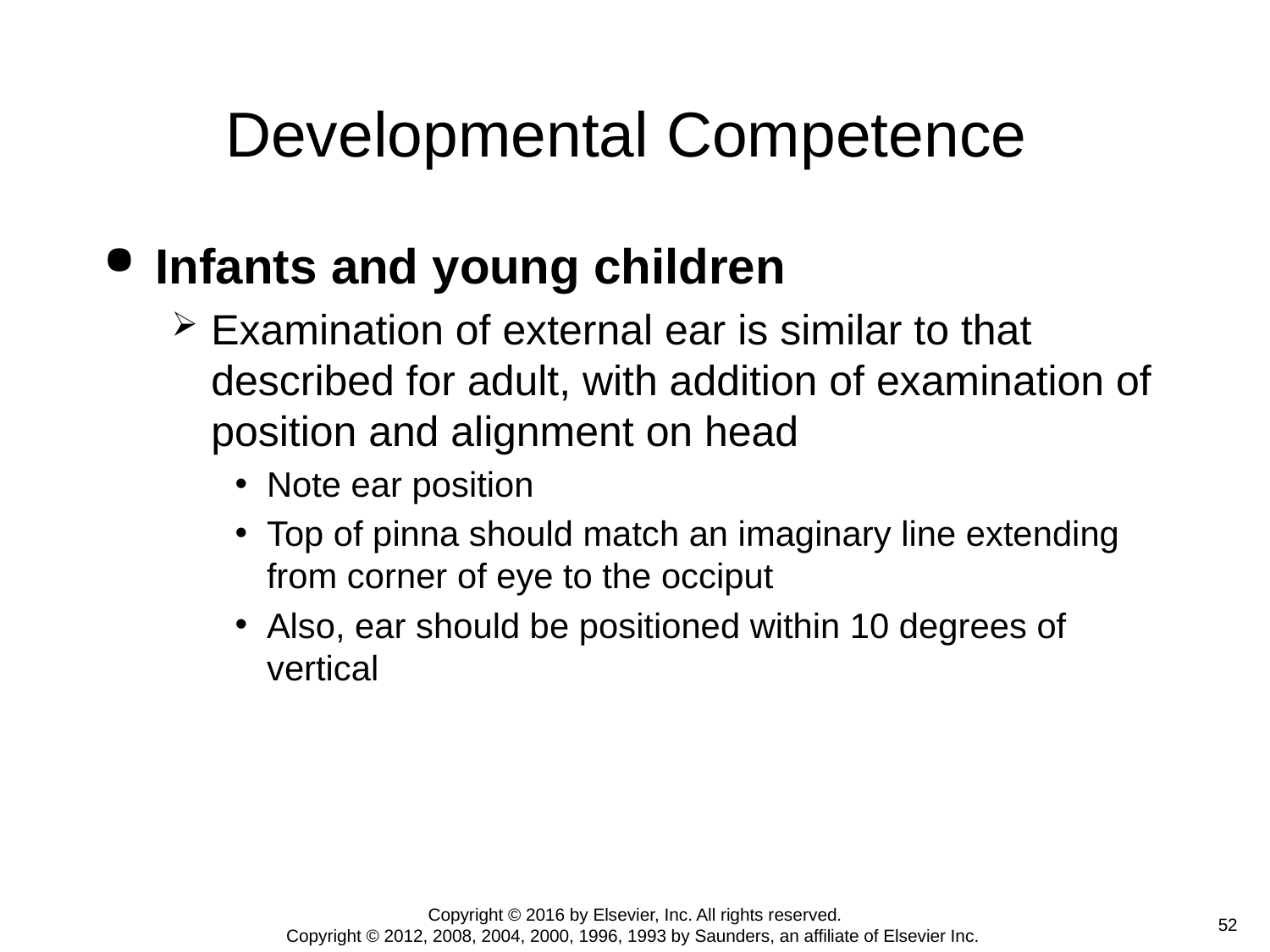

# Developmental Competence
Infants and young children
Examination of external ear is similar to that described for adult, with addition of examination of position and alignment on head
Note ear position
Top of pinna should match an imaginary line extending from corner of eye to the occiput
Also, ear should be positioned within 10 degrees of vertical
Copyright © 2016 by Elsevier, Inc. All rights reserved.
Copyright © 2012, 2008, 2004, 2000, 1996, 1993 by Saunders, an affiliate of Elsevier Inc.
 52